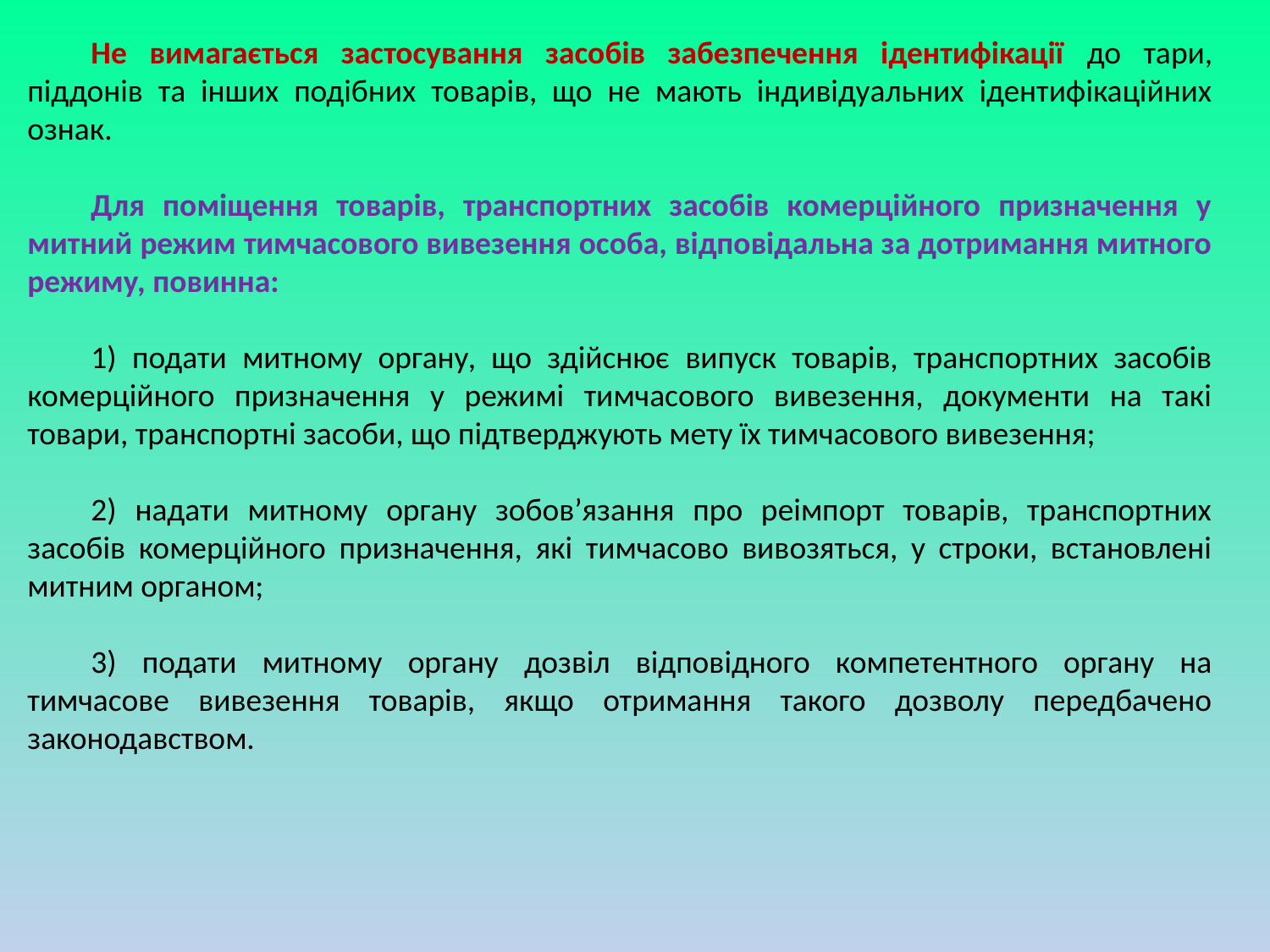

Не вимагається застосування засобів забезпечення ідентифікації до тари, піддонів та інших подібних товарів, що не мають індивідуальних ідентифікаційних ознак.

Для поміщення товарів, транспортних засобів комерційного призначення у митний режим тимчасового вивезення особа, відповідальна за дотримання митного режиму, повинна:

1) подати митному органу, що здійснює випуск товарів, транспортних засобів комерційного призначення у режимі тимчасового вивезення, документи на такі товари, транспортні засоби, що підтверджують мету їх тимчасового вивезення;

2) надати митному органу зобов’язання про реімпорт товарів, транспортних засобів комерційного призначення, які тимчасово вивозяться, у строки, встановлені митним органом;

3) подати митному органу дозвіл відповідного компетентного органу на тимчасове вивезення товарів, якщо отримання такого дозволу передбачено законодавством.